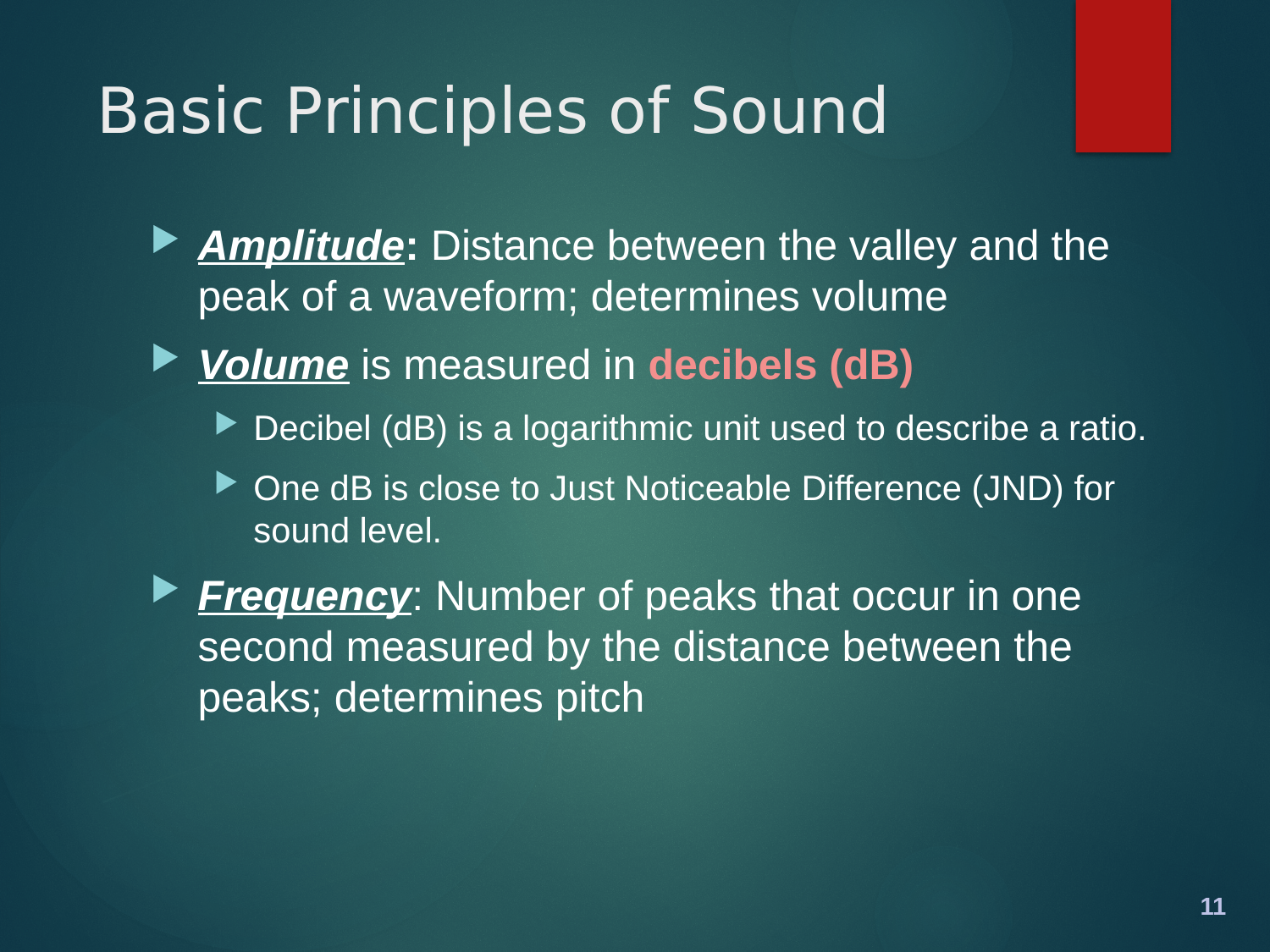

# Basic Principles of Sound
Amplitude: Distance between the valley and the peak of a waveform; determines volume
Volume is measured in decibels (dB)
Decibel (dB) is a logarithmic unit used to describe a ratio.
One dB is close to Just Noticeable Difference (JND) for sound level.
Frequency: Number of peaks that occur in one second measured by the distance between the peaks; determines pitch

11